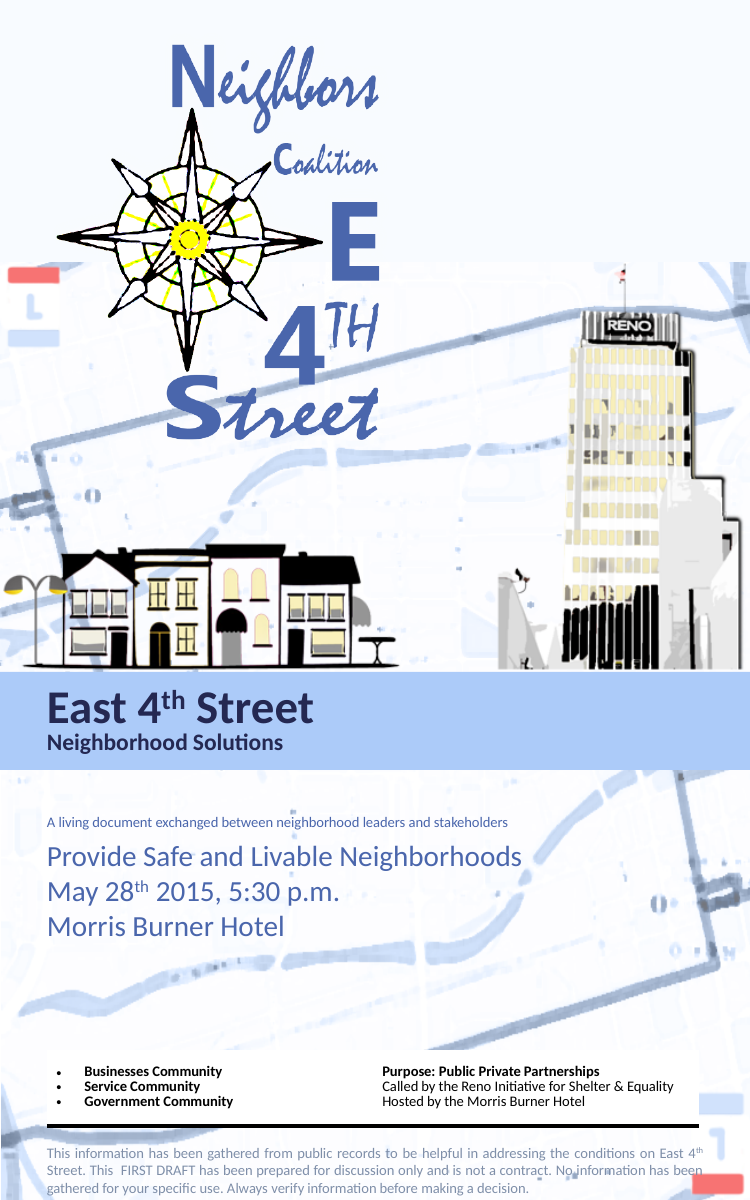

A living document exchanged between neighborhood leaders and stakeholders
Provide Safe and Livable Neighborhoods
May 28th 2015, 5:30 p.m.
Morris Burner Hotel